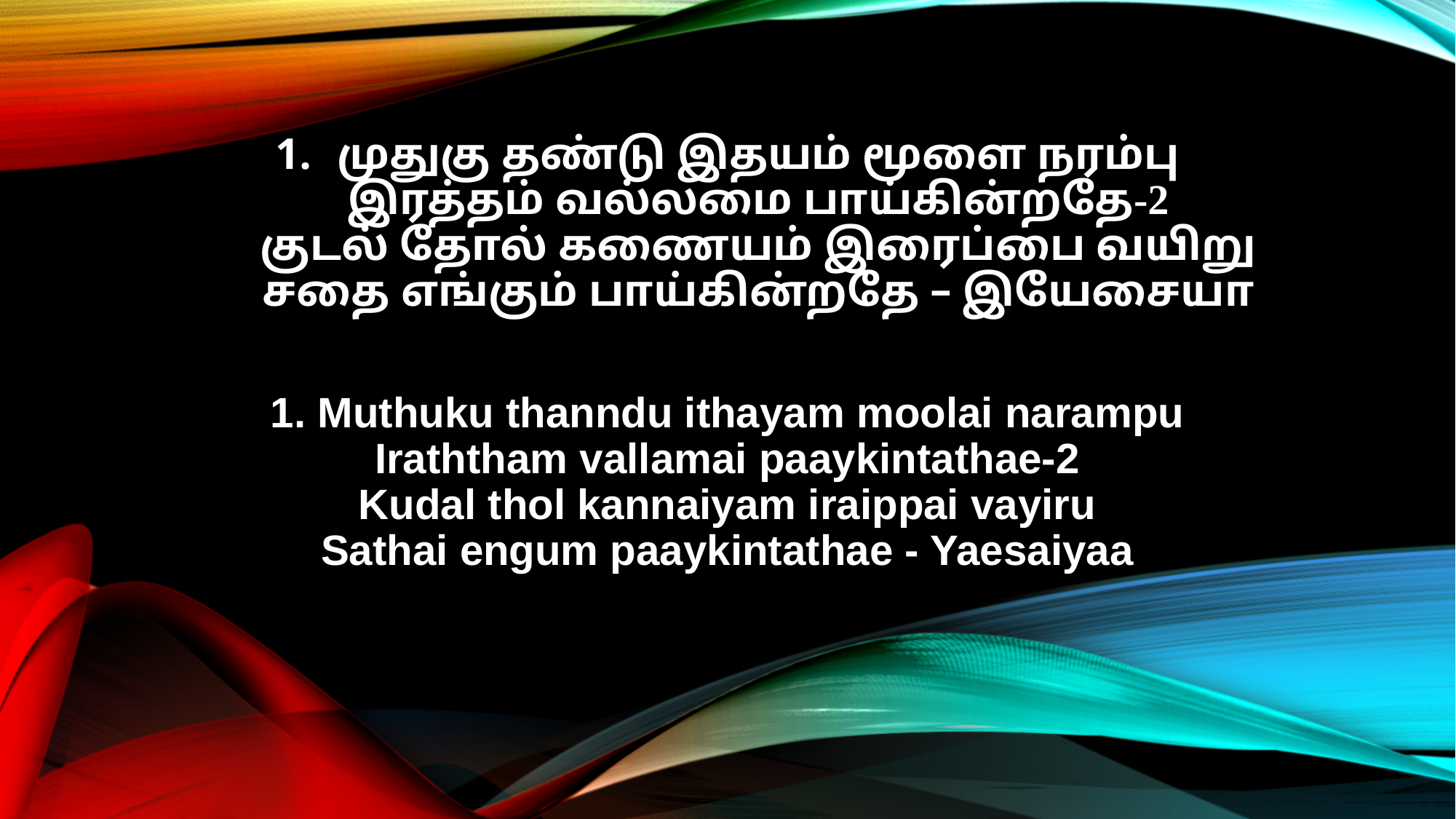

முதுகு தண்டு இதயம் மூளை நரம்பு
இரத்தம் வல்லமை பாய்கின்றதே-2
குடல் தோல் கணையம் இரைப்பை வயிறு
சதை எங்கும் பாய்கின்றதே – இயேசையா

1. Muthuku thanndu ithayam moolai narampu
Iraththam vallamai paaykintathae-2
Kudal thol kannaiyam iraippai vayiru
Sathai engum paaykintathae - Yaesaiyaa